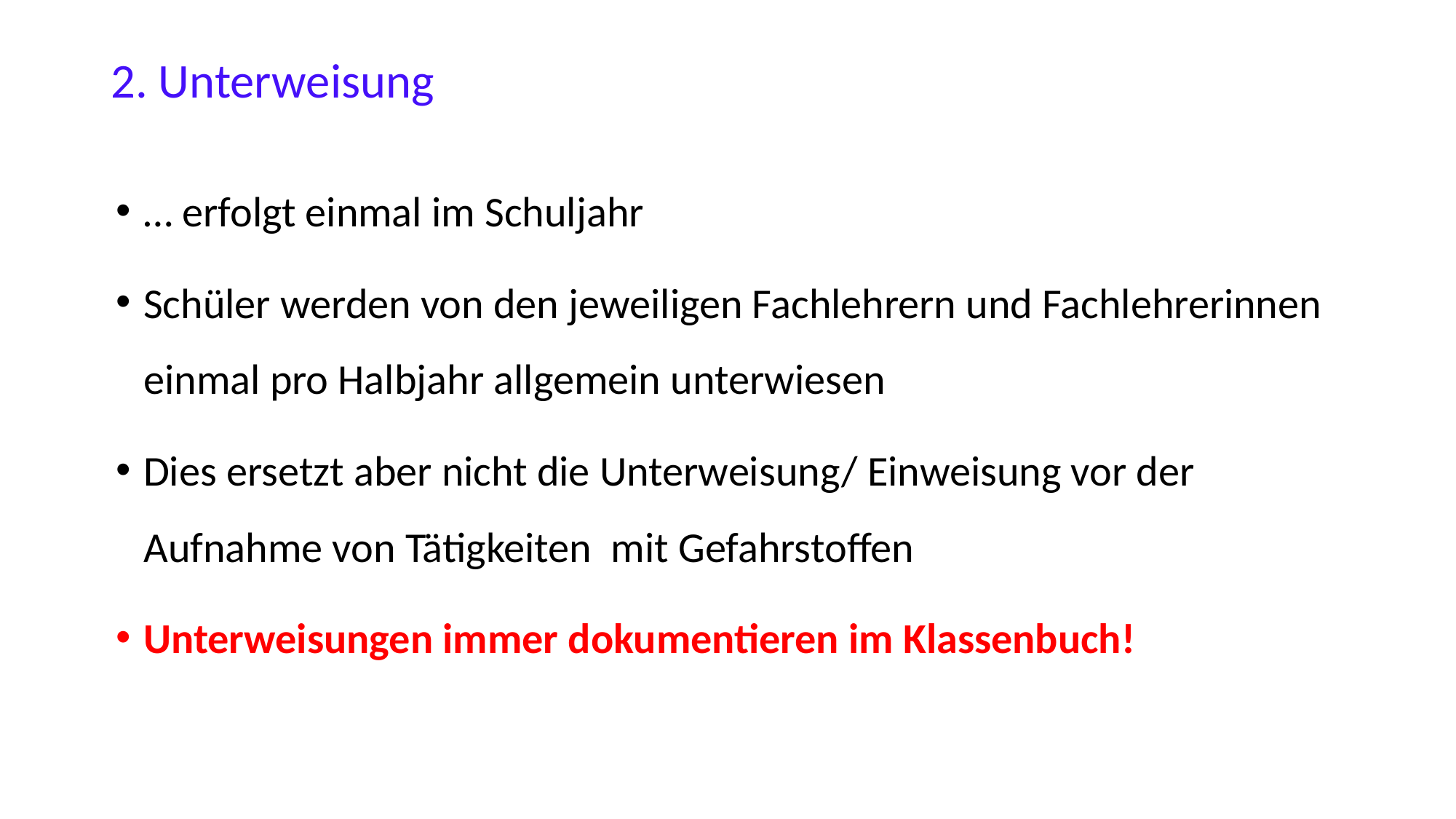

2. Unterweisung
… erfolgt einmal im Schuljahr
Schüler werden von den jeweiligen Fachlehrern und Fachlehrerinnen einmal pro Halbjahr allgemein unterwiesen
Dies ersetzt aber nicht die Unterweisung/ Einweisung vor der Aufnahme von Tätigkeiten  mit Gefahrstoffen
Unterweisungen immer dokumentieren im Klassenbuch!